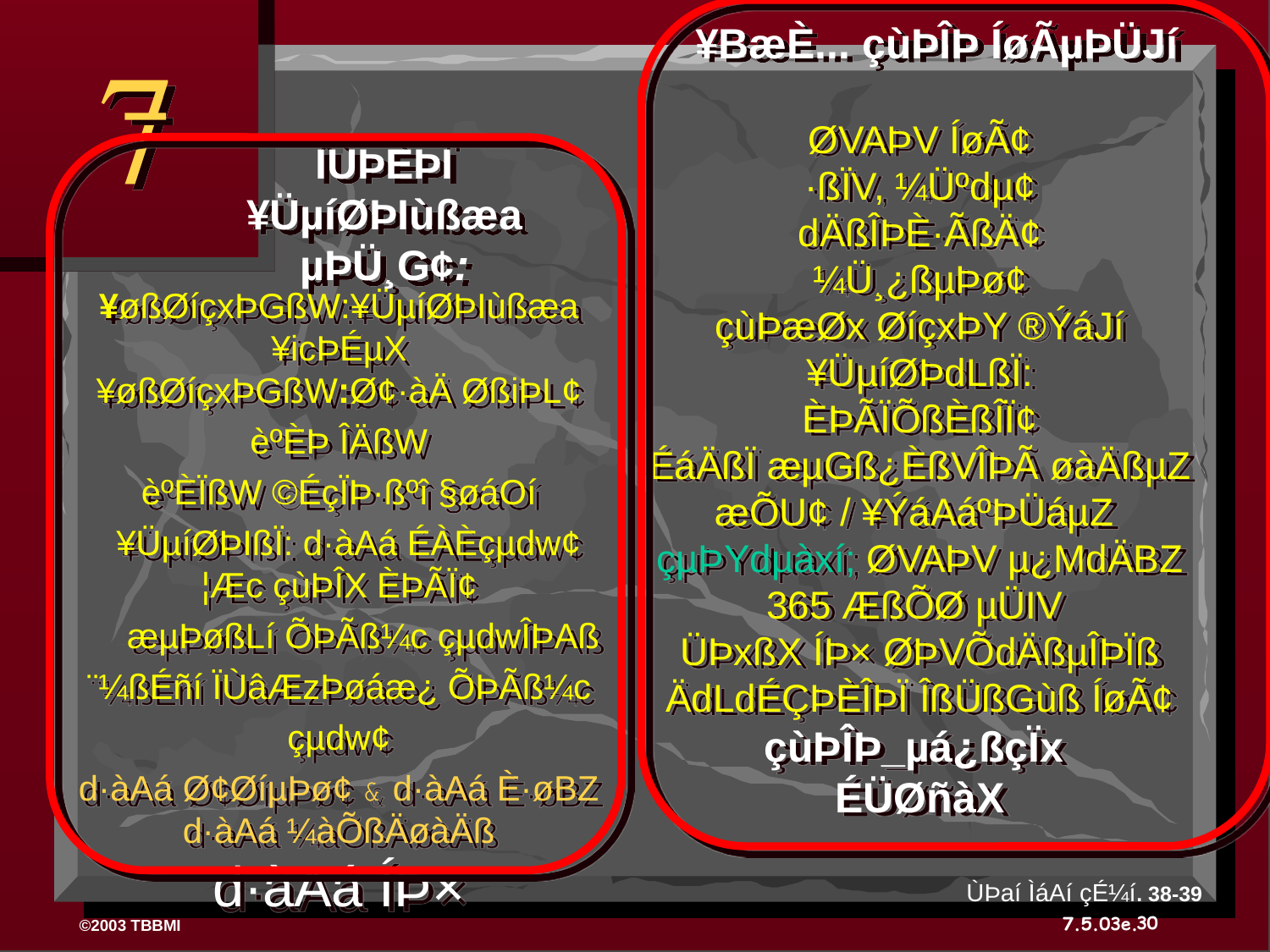

¥BæÈ... çùÞÎÞ ÍøÃµÞÜJí
7
ØVAÞV ÍøÃ¢
·ßÏV, ¼Üºdµ¢
dÄßÎÞÈ·ÃßÄ¢
¼Ü¸¿ßµÞø¢
çùÞæØx ØíçxÞY ®ÝáJí
¥ÜµíØÞdLßÏ:
ÈÞÃÏÕßÈßÎÏ¢
ÉáÄßÏ æµGß¿ÈßVÎÞÃ øàÄßµZ
æÕU¢ / ¥ÝáAáºÞÜáµZ
çµÞYdµàxí; ØVAÞV µ¿MdÄBZ
365 ÆßÕØ µÜIV
ÜÞxßX ÍÞ× ØÞVÕdÄßµÎÞÏß
ÄdLdÉÇÞÈÎÞÏ ÎßÜßGùß ÍøÃ¢
çùÞÎÞ_µá¿ßçÏx
ÉÜØñàX

ÎÙÞÈÞÏ ¥ÜµíØÞIùßæa µÞÜ¸G¢:

¥øßØíçxÞGßW:¥ÜµíØÞIùßæa ¥icÞÉµX
¥øßØíçxÞGßW:Ø¢·àÄ ØßiÞL¢
èºÈÞ ÎÄßW
èºÈÏßW ©ÉçÏÞ·ßºî §øáOí
  ¥ÜµíØÞIßÏ: d·àAá ÉÀÈçµdw¢
¦Æc çùÞÎX ÈÞÃÏ¢
     æµÞøßLí ÕÞÃß¼c çµdwÎÞAß
¨¼ßÉñí ÏÙâÆzÞøáæ¿ ÕÞÃß¼c çµdw¢
d·àAá Ø¢ØíµÞø¢ & d·àAá È·øBZ
d·àAá ¼àÕßÄøàÄß
d·àAá ÍÞ×

ÙÞaí ÌáAí çÉ¼í. 38-39
30